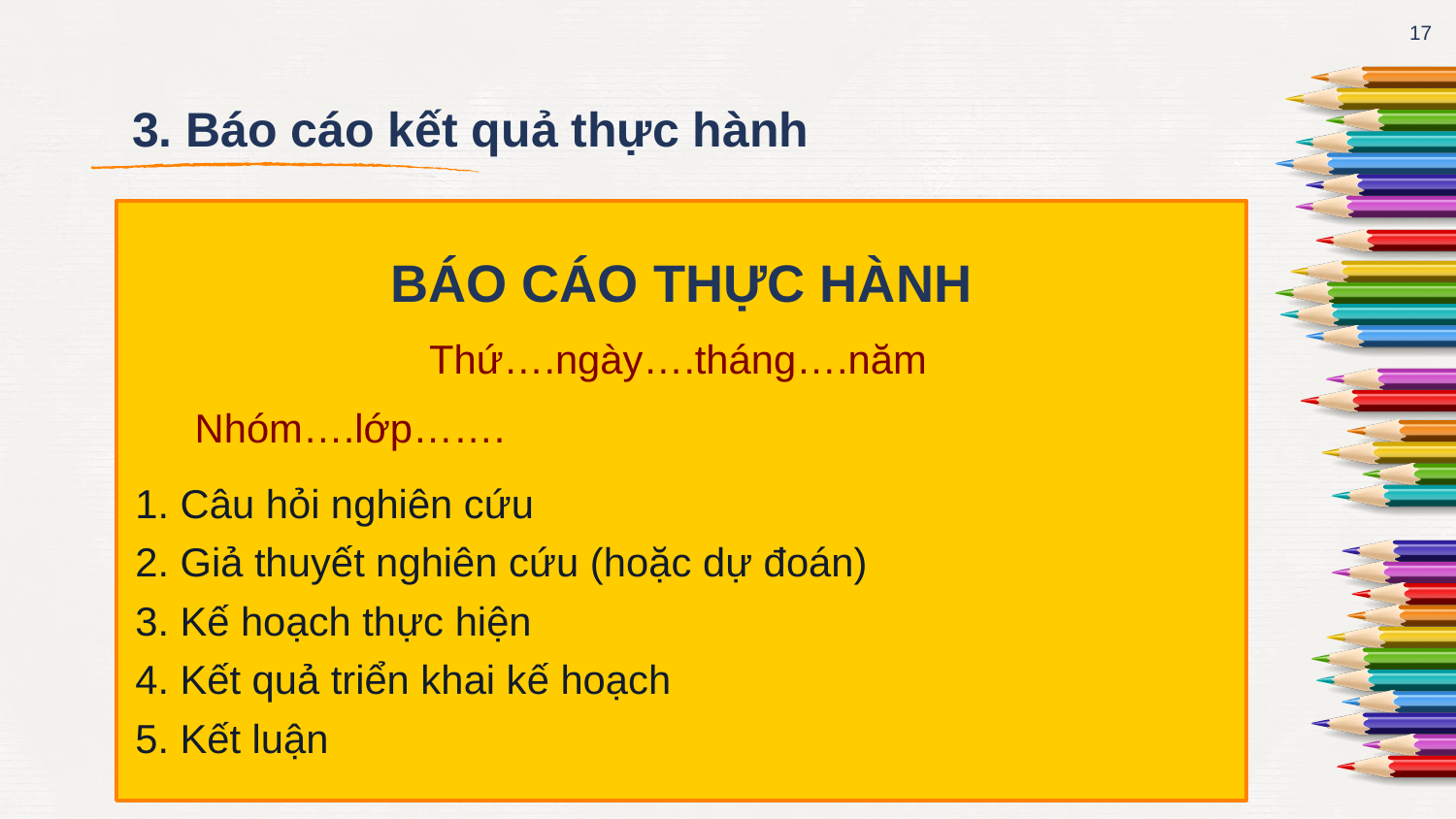

17
# 3. Báo cáo kết quả thực hành

BÁO CÁO THỰC HÀNH
Thứ….ngày….tháng….năm
       Nhóm….lớp…….
1. Câu hỏi nghiên cứu
2. Giả thuyết nghiên cứu (hoặc dự đoán)
3. Kế hoạch thực hiện
4. Kết quả triển khai kế hoạch
5. Kết luận